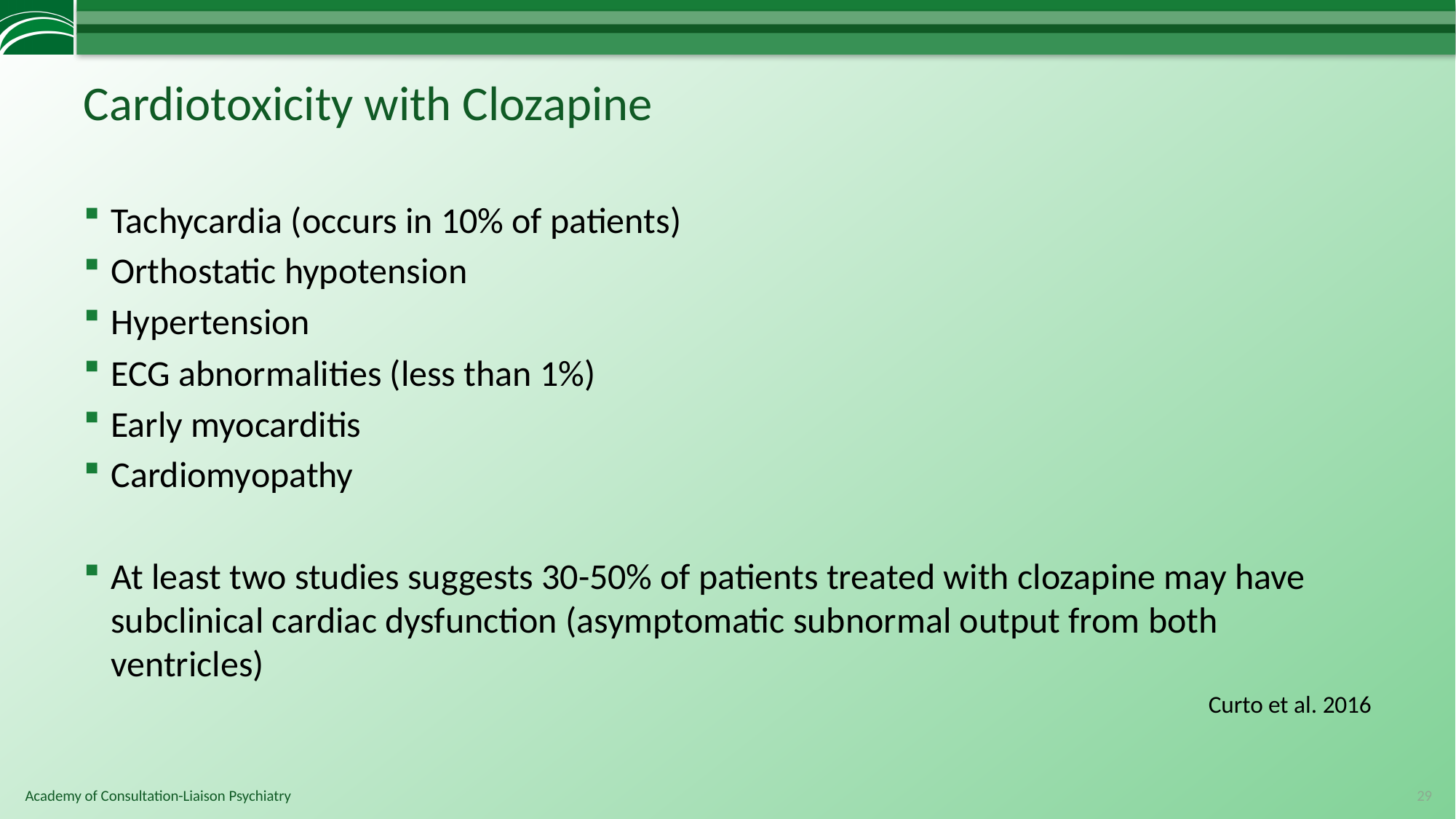

# Cardiotoxicity with Clozapine
Tachycardia (occurs in 10% of patients)
Orthostatic hypotension
Hypertension
ECG abnormalities (less than 1%)
Early myocarditis
Cardiomyopathy

At least two studies suggests 30-50% of patients treated with clozapine may have subclinical cardiac dysfunction (asymptomatic subnormal output from both ventricles)
Curto et al. 2016

Curto M, et al. Curr Psychiatry Rep, 2016
29